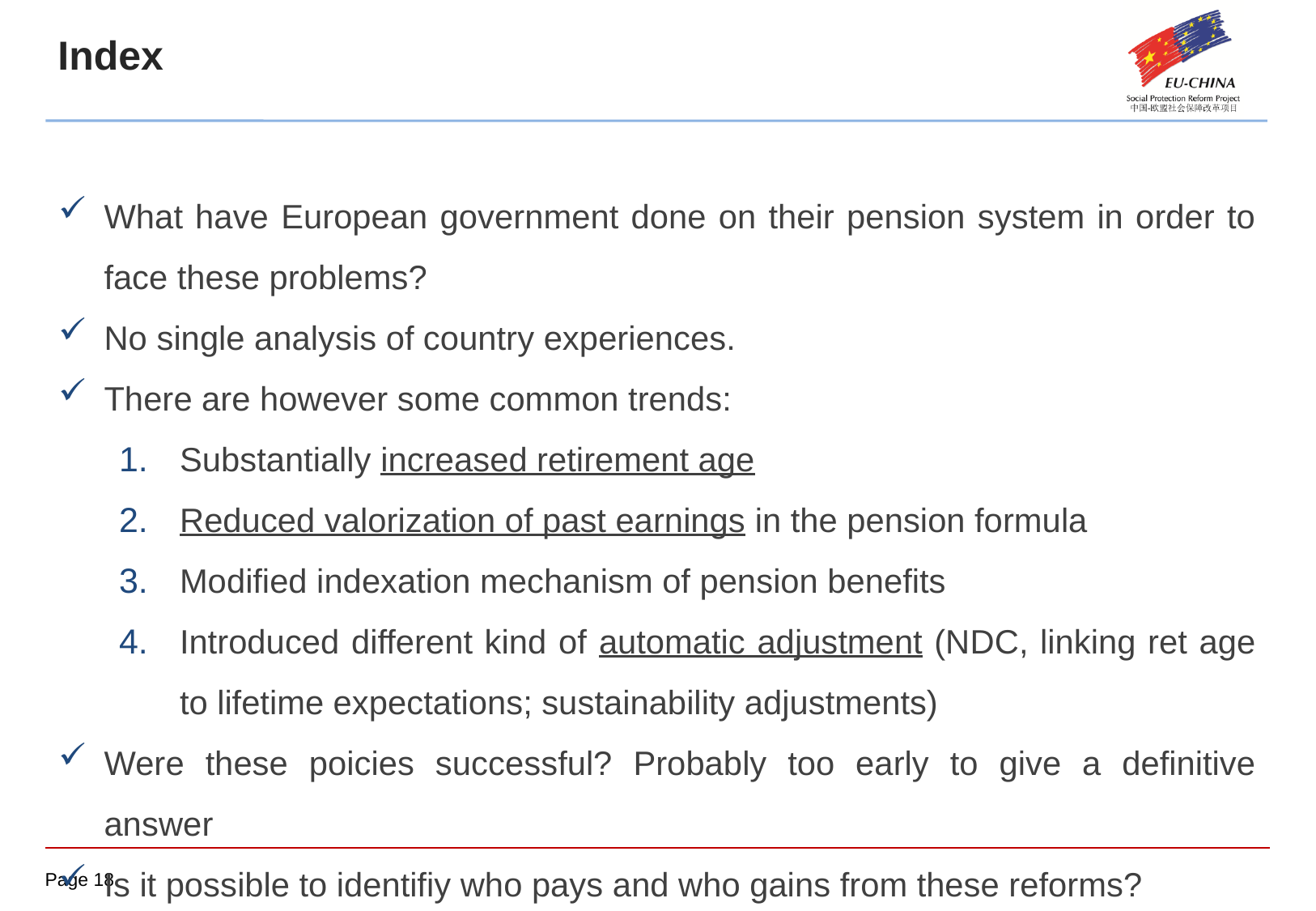

Index
What have European government done on their pension system in order to face these problems?
No single analysis of country experiences.
There are however some common trends:
Substantially increased retirement age
Reduced valorization of past earnings in the pension formula
Modified indexation mechanism of pension benefits
Introduced different kind of automatic adjustment (NDC, linking ret age to lifetime expectations; sustainability adjustments)
Were these poicies successful? Probably too early to give a definitive answer
Is it possible to identifiy who pays and who gains from these reforms?